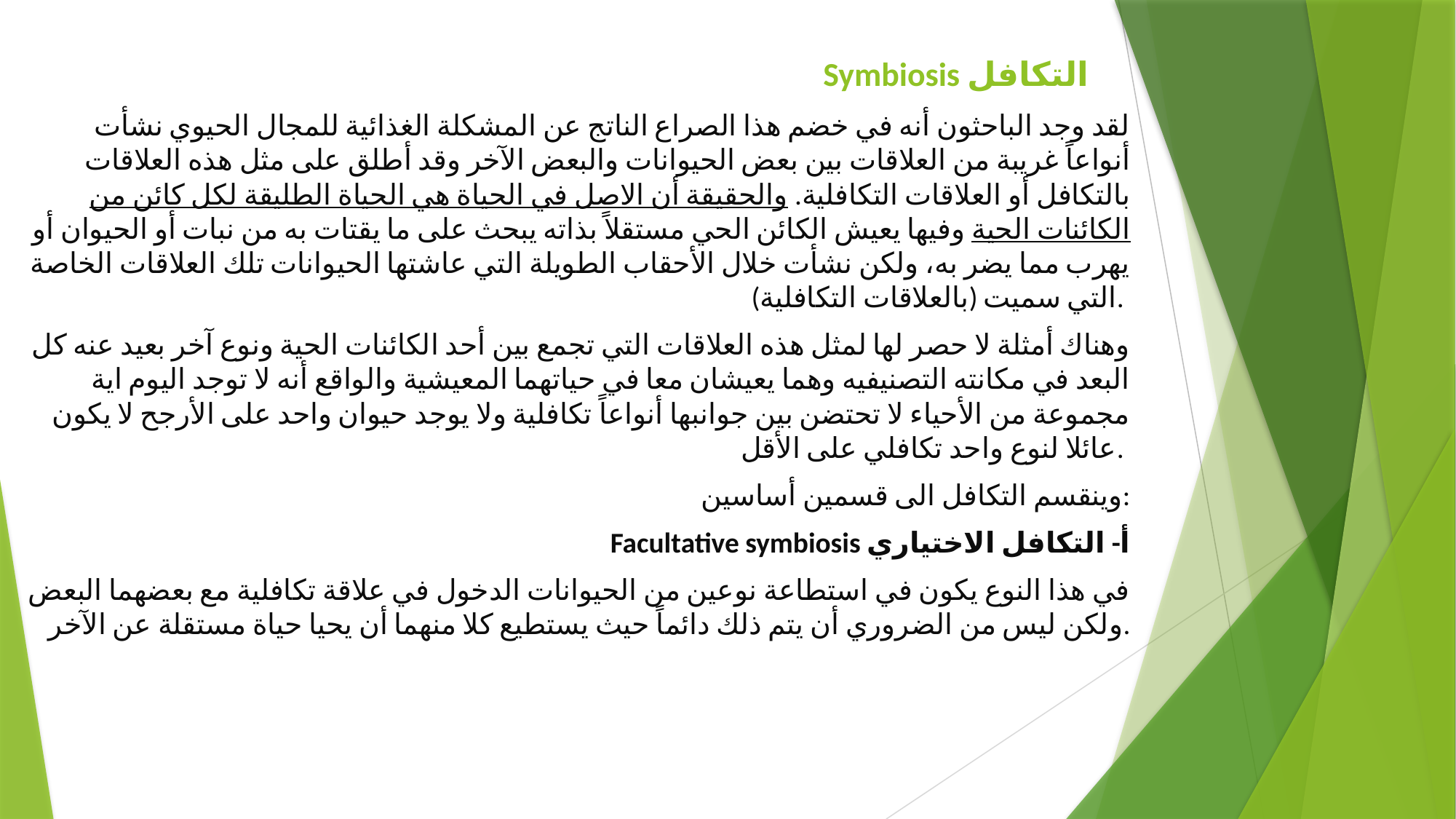

# Symbiosis التكافل
لقد وجد الباحثون أنه في خضم هذا الصراع الناتج عن المشكلة الغذائية للمجال الحيوي نشأت أنواعاً غريبة من العلاقات بين بعض الحيوانات والبعض الآخر وقد أطلق على مثل هذه العلاقات بالتكافل أو العلاقات التكافلية. والحقيقة أن الاصل في الحياة هي الحياة الطليقة لكل كائن من الكائنات الحية وفيها يعيش الكائن الحي مستقلاً بذاته يبحث على ما يقتات به من نبات أو الحيوان أو يهرب مما يضر به، ولكن نشأت خلال الأحقاب الطويلة التي عاشتها الحيوانات تلك العلاقات الخاصة التي سميت (بالعلاقات التكافلية).
وهناك أمثلة لا حصر لها لمثل هذه العلاقات التي تجمع بين أحد الكائنات الحية ونوع آخر بعيد عنه كل البعد في مكانته التصنيفيه وهما يعيشان معا في حياتهما المعيشية والواقع أنه لا توجد اليوم اية مجموعة من الأحياء لا تحتضن بين جوانبها أنواعاً تكافلية ولا يوجد حيوان واحد على الأرجح لا يكون عائلا لنوع واحد تكافلي على الأقل.
وينقسم التكافل الى قسمين أساسين:
Facultative symbiosis أ- التكافل الاختياري
في هذا النوع يكون في استطاعة نوعين من الحيوانات الدخول في علاقة تكافلية مع بعضهما البعض ولكن ليس من الضروري أن يتم ذلك دائماً حيث يستطيع كلا منهما أن يحيا حياة مستقلة عن الآخر.